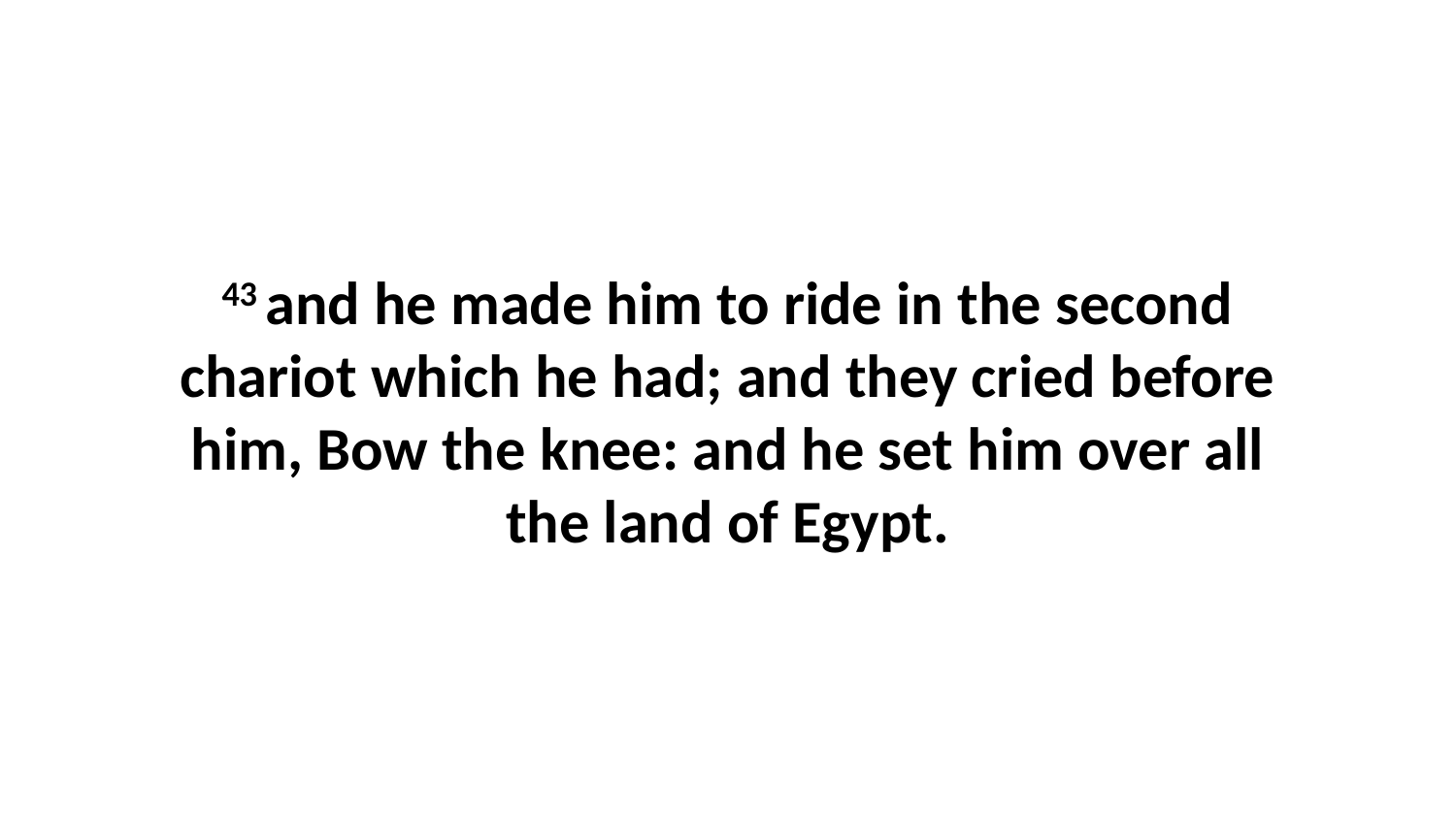

43 and he made him to ride in the second chariot which he had; and they cried before him, Bow the knee: and he set him over all the land of Egypt.